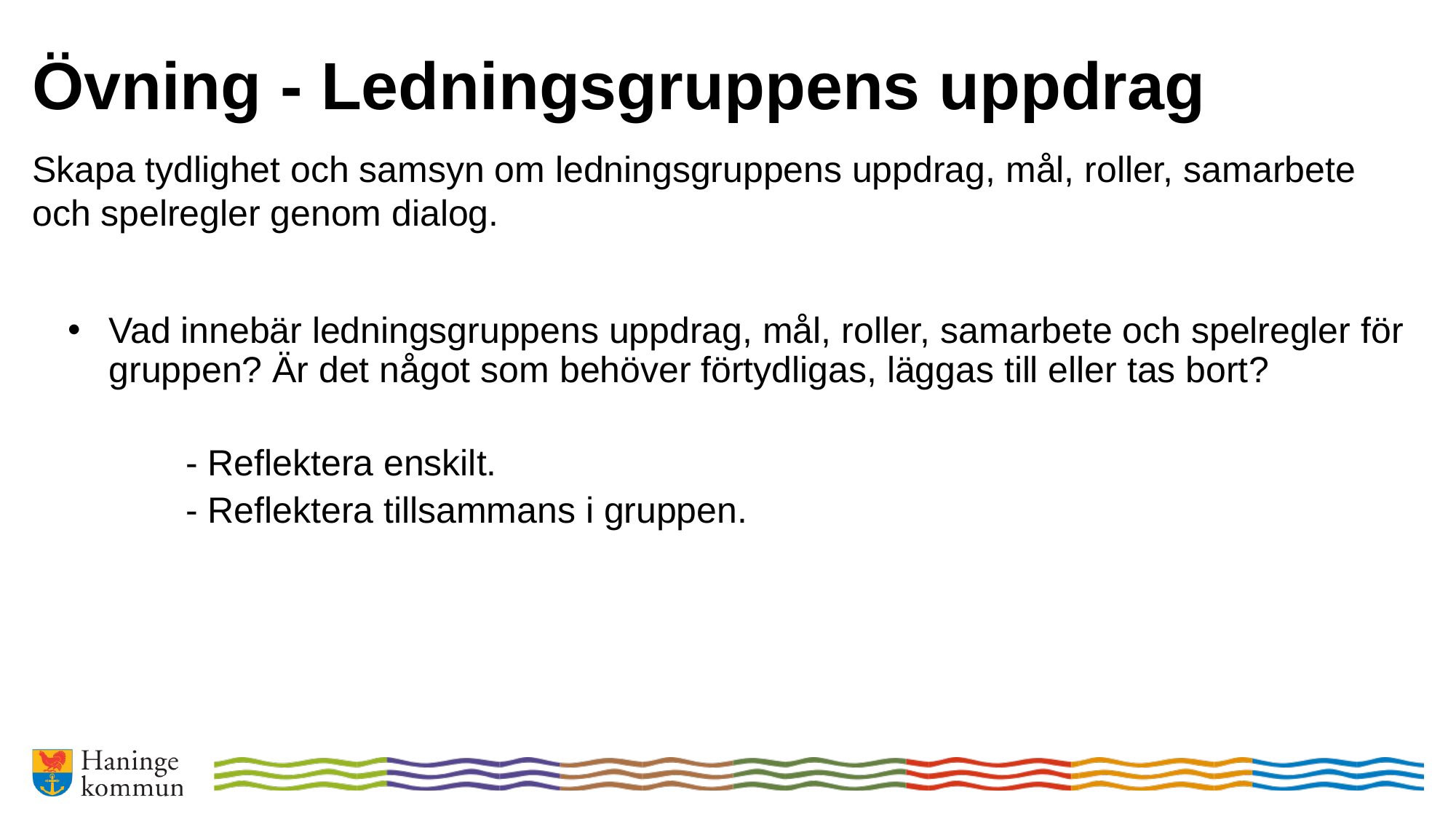

# Övning - Ledningsgruppens uppdrag
Skapa tydlighet och samsyn om ledningsgruppens uppdrag, mål, roller, samarbete och spelregler genom dialog.

Vad innebär ledningsgruppens uppdrag, mål, roller, samarbete och spelregler för gruppen? Är det något som behöver förtydligas, läggas till eller tas bort?

- Reflektera enskilt.
- Reflektera tillsammans i gruppen.